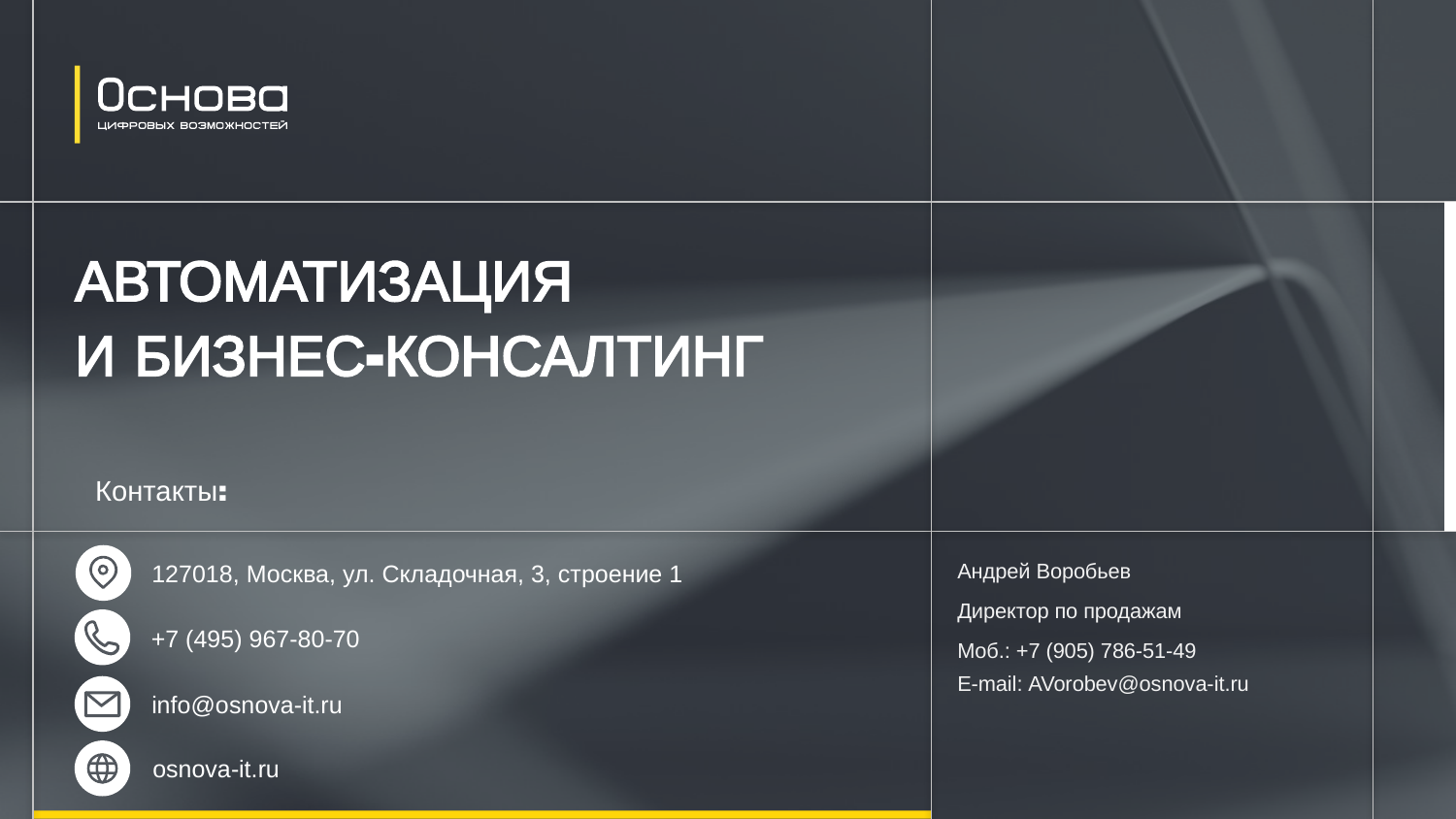

# автоматизация и Бизнес-консалтинг
Контакты:

127018, Москва, ул. Складочная, 3, строение 1
Андрей Воробьев

Директор по продажам
+7 (495) 967-80-70
Моб.: +7 (905) 786-51-49

E-mail: AVorobev@osnova-it.ru
info@osnova-it.ru
osnova-it.ru